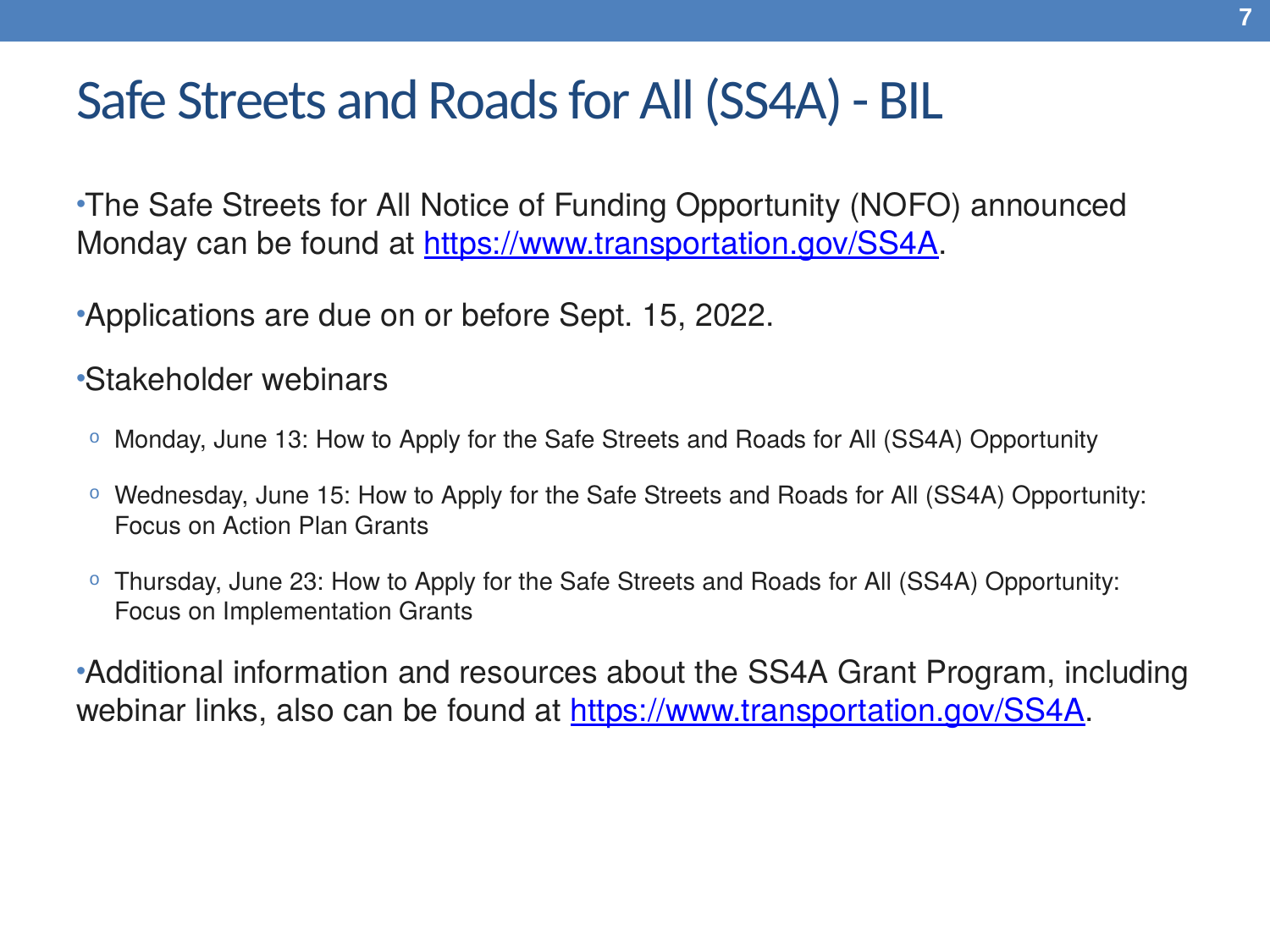

7
# Safe Streets and Roads for All (SS4A) - BIL
The Safe Streets for All Notice of Funding Opportunity (NOFO) announced Monday can be found at https://www.transportation.gov/SS4A.
Applications are due on or before Sept. 15, 2022.
Stakeholder webinars
Monday, June 13: How to Apply for the Safe Streets and Roads for All (SS4A) Opportunity
Wednesday, June 15: How to Apply for the Safe Streets and Roads for All (SS4A) Opportunity: Focus on Action Plan Grants
Thursday, June 23: How to Apply for the Safe Streets and Roads for All (SS4A) Opportunity: Focus on Implementation Grants
Additional information and resources about the SS4A Grant Program, including webinar links, also can be found at https://www.transportation.gov/SS4A.